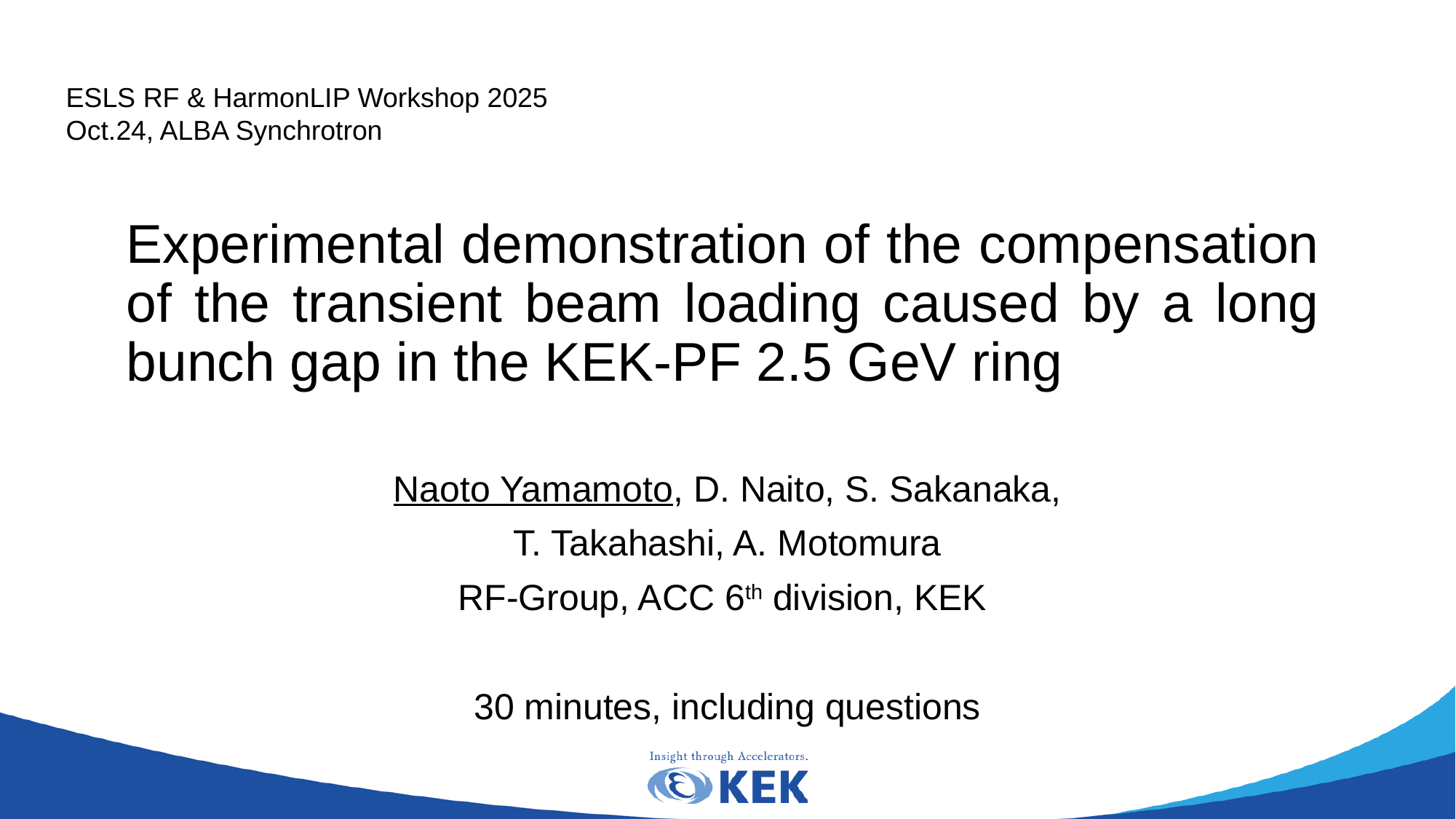

ESLS RF & HarmonLIP Workshop 2025
Oct.24, ALBA Synchrotron
# Experimental demonstration of the compensation of the transient beam loading caused by a long bunch gap in the KEK-PF 2.5 GeV ring
Naoto Yamamoto, D. Naito, S. Sakanaka,
T. Takahashi, A. Motomura
RF-Group, ACC 6th division, KEK

30 minutes, including questions